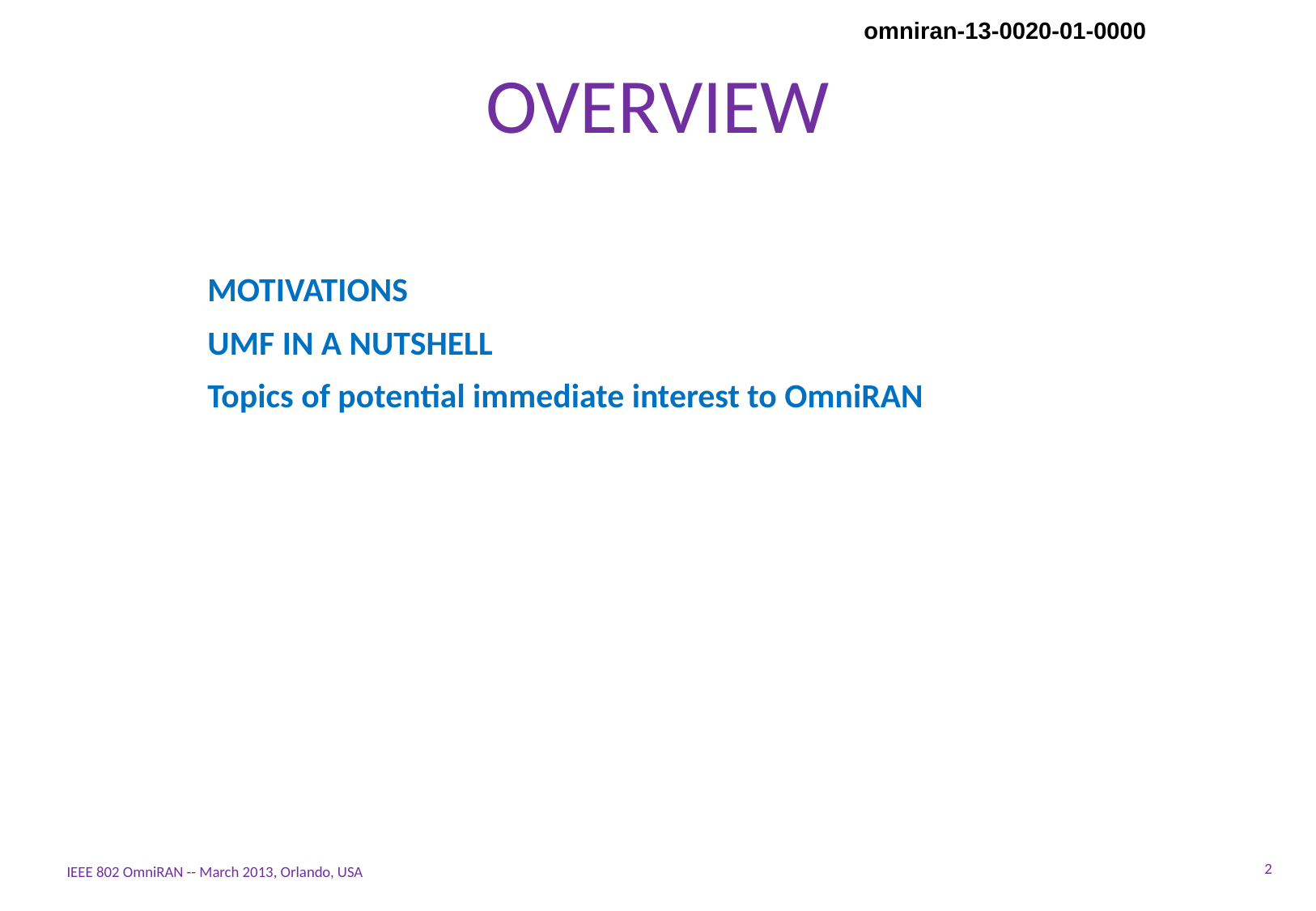

OVERVIEW
MOTIVATIONS
UMF IN A NUTSHELL
Topics of potential immediate interest to OmniRAN

2
IEEE 802 OmniRAN -- March 2013, Orlando, USA